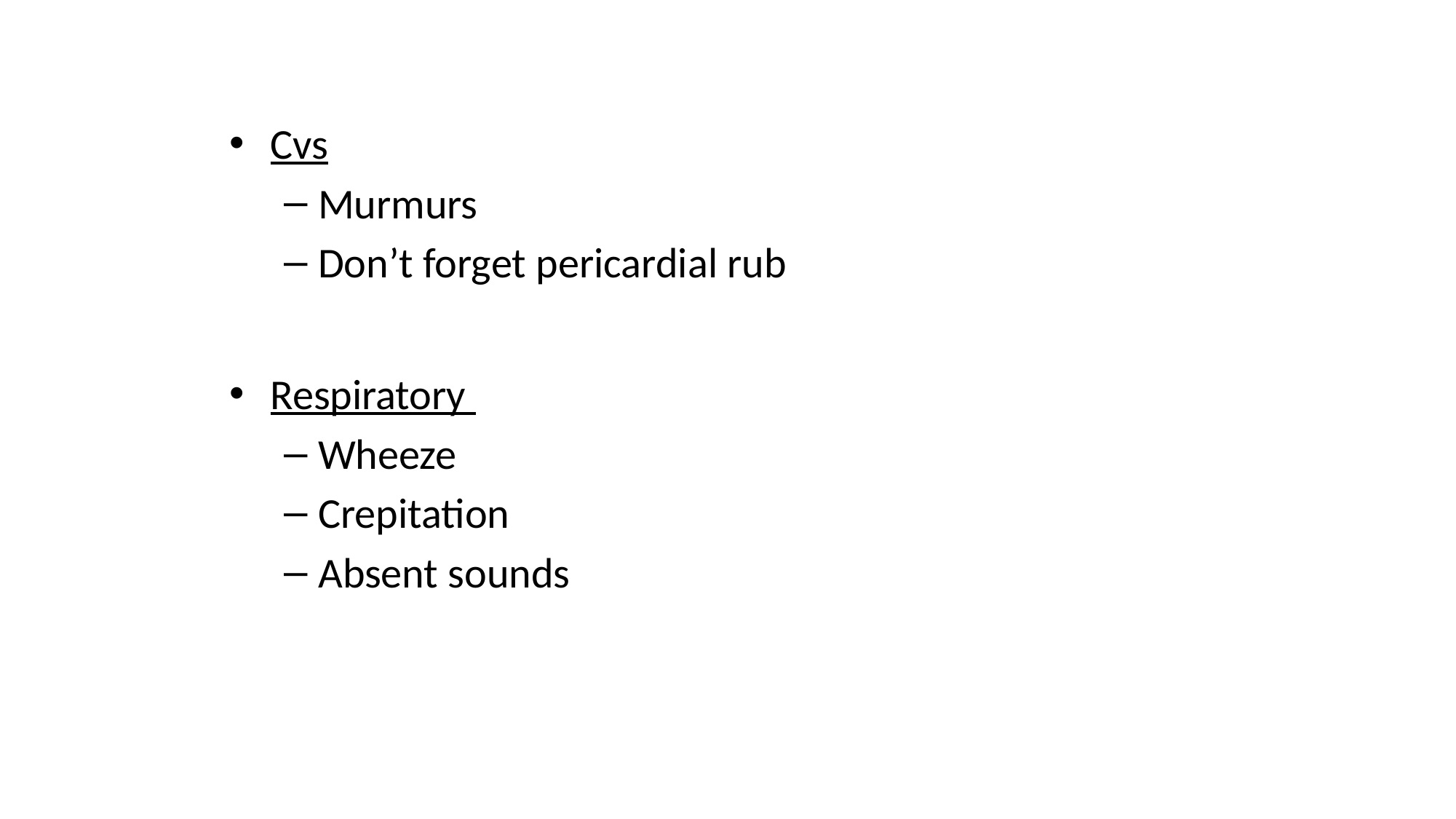

Cvs
Murmurs
Don’t forget pericardial rub

Respiratory
Wheeze
Crepitation
Absent sounds